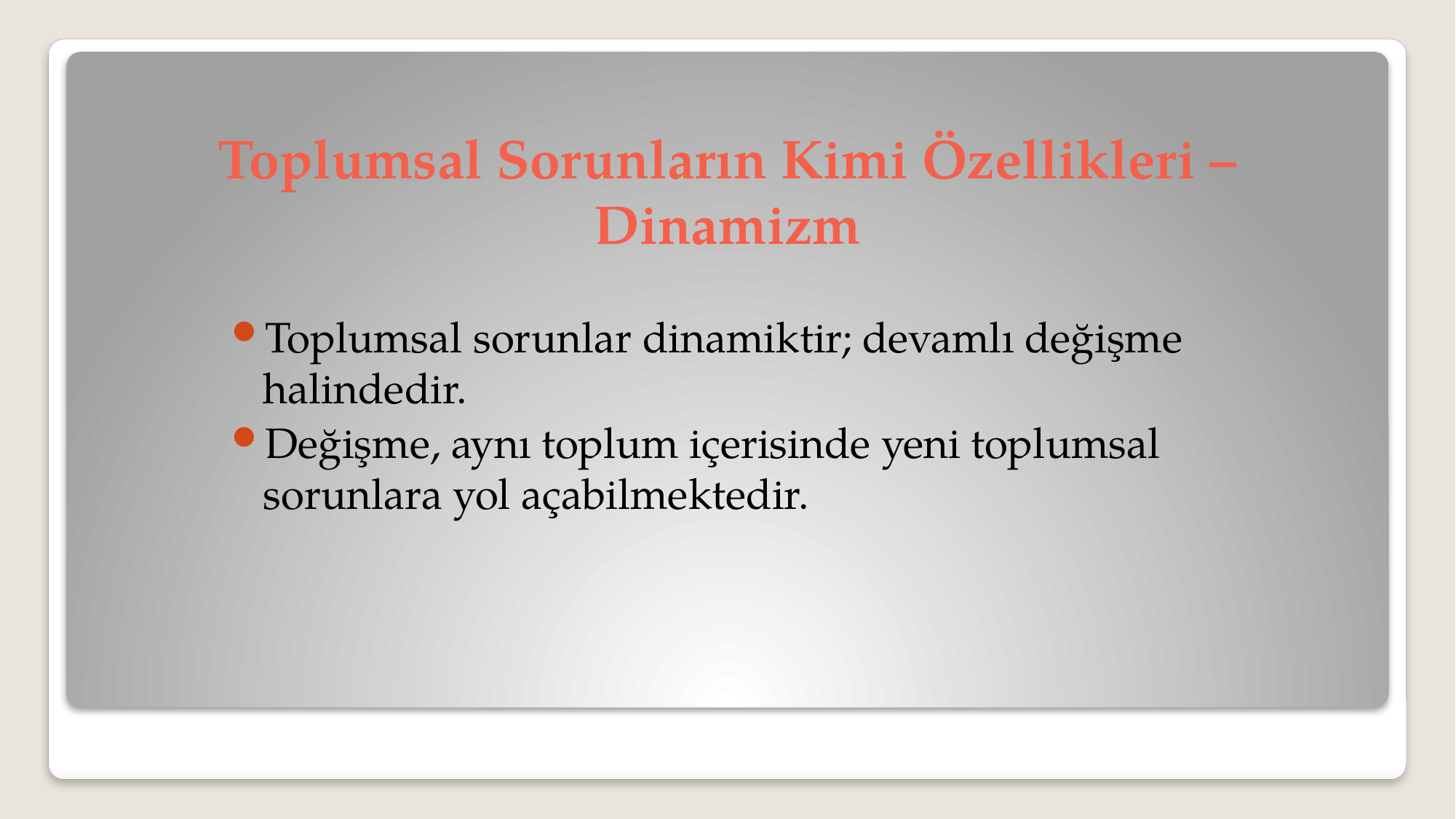

# Toplumsal Sorunların Kimi Özellikleri – Dinamizm
Toplumsal sorunlar dinamiktir; devamlı değişme halindedir.
Değişme, aynı toplum içerisinde yeni toplumsal sorunlara yol açabilmektedir.